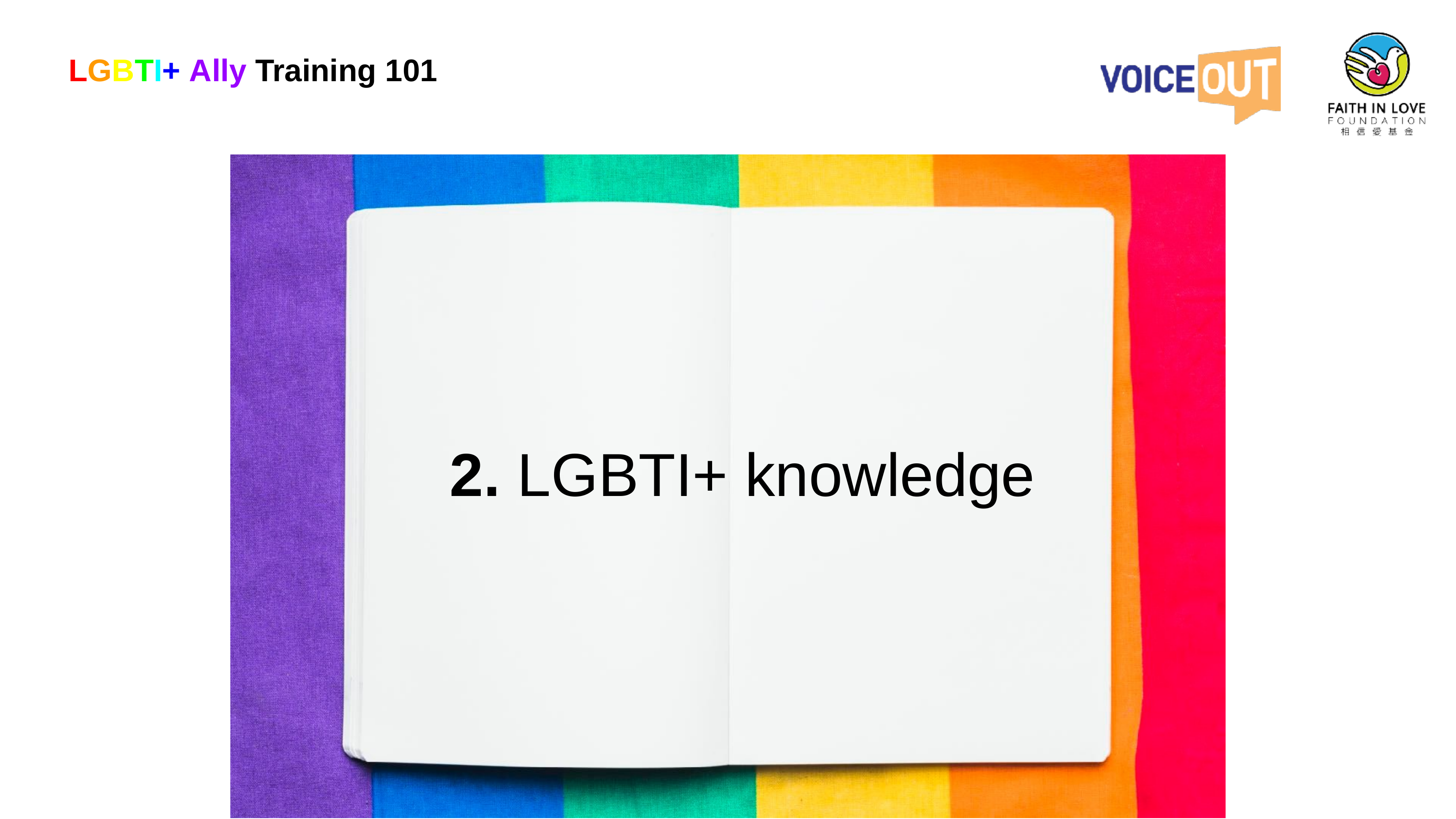

LGBTI+ Ally Training 101

2. LGBTI+ knowledge